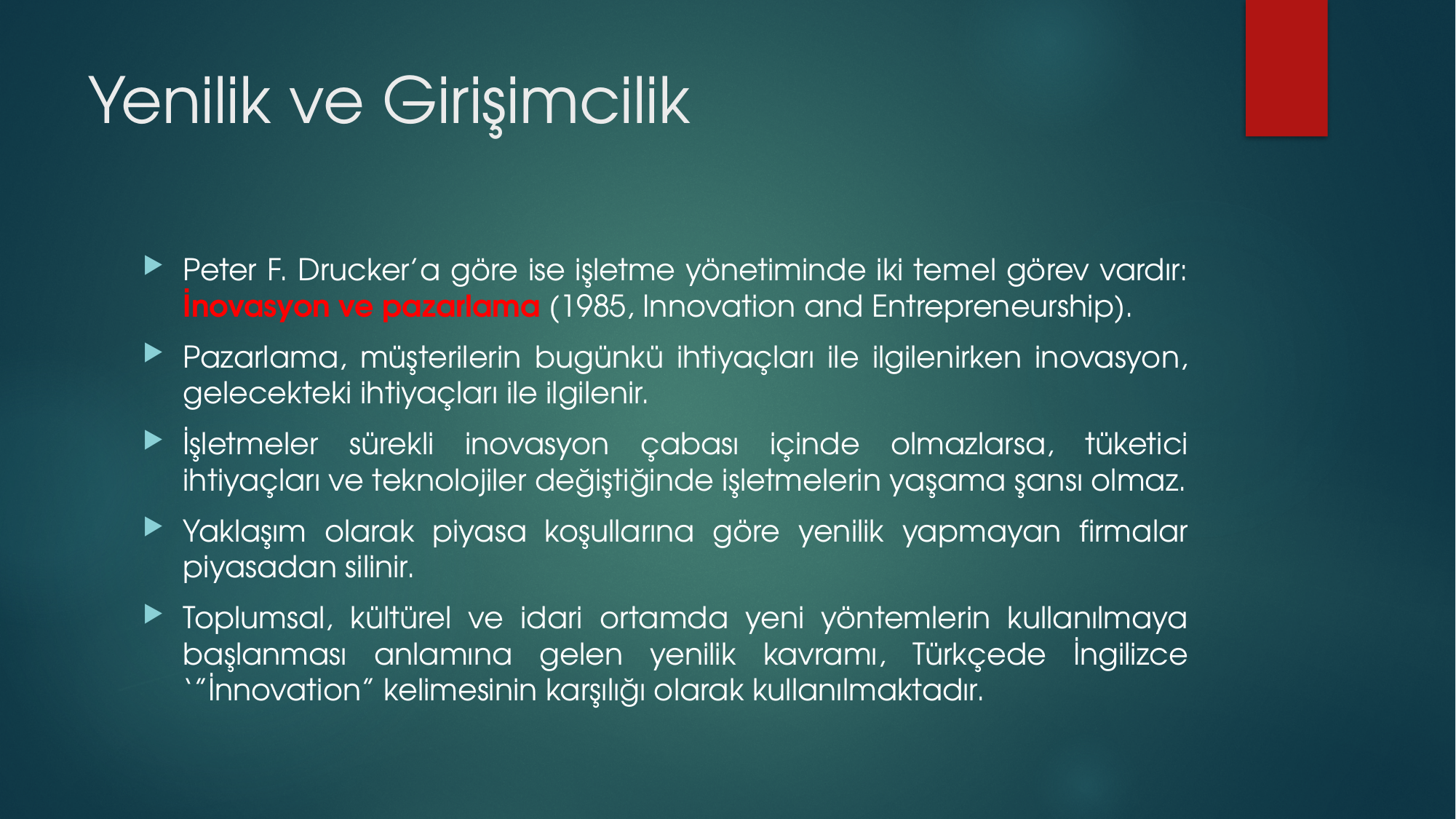

# Yenilik ve Girişimcilik
Peter F. Drucker’a göre ise işletme yönetiminde iki temel görev vardır: İnovasyon ve pazarlama (1985, Innovation and Entrepreneurship).
Pazarlama, müşterilerin bugünkü ihtiyaçları ile ilgilenirken inovasyon, gelecekteki ihtiyaçları ile ilgilenir.
İşletmeler sürekli inovasyon çabası içinde olmazlarsa, tüketici ihtiyaçları ve teknolojiler değiştiğinde işletmelerin yaşama şansı olmaz.
Yaklaşım olarak piyasa koşullarına göre yenilik yapmayan firmalar piyasadan silinir.
Toplumsal, kültürel ve idari ortamda yeni yöntemlerin kullanılmaya başlanması anlamına gelen yenilik kavramı, Türkçede İngilizce ‘”İnnovation” kelimesinin karşılığı olarak kullanılmaktadır.